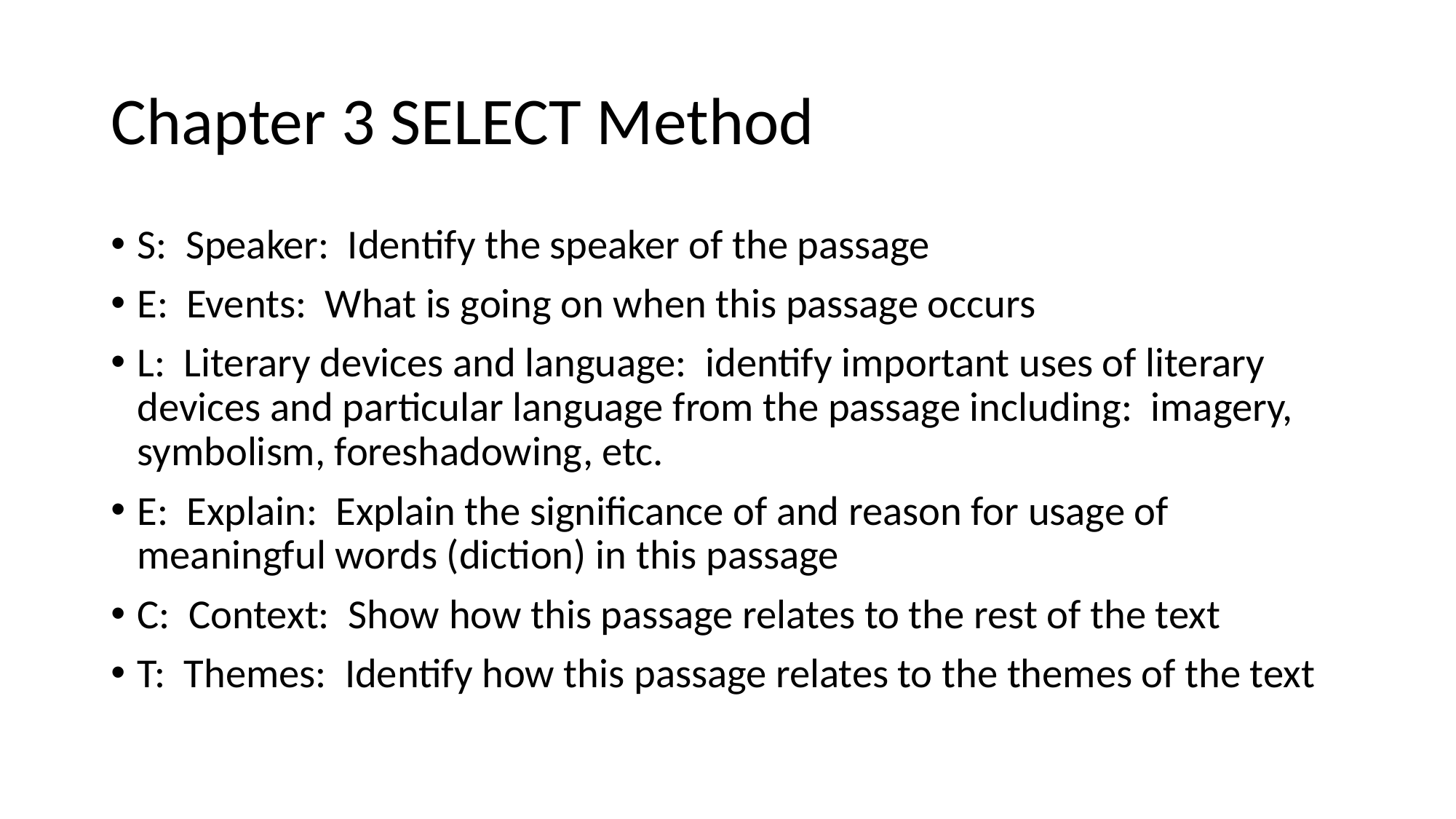

# Chapter 3 SELECT Method
S:  Speaker:  Identify the speaker of the passage
E:  Events:  What is going on when this passage occurs
L:  Literary devices and language:  identify important uses of literary devices and particular language from the passage including:  imagery, symbolism, foreshadowing, etc.
E:  Explain:  Explain the significance of and reason for usage of meaningful words (diction) in this passage
C:  Context:  Show how this passage relates to the rest of the text
T:  Themes:  Identify how this passage relates to the themes of the text